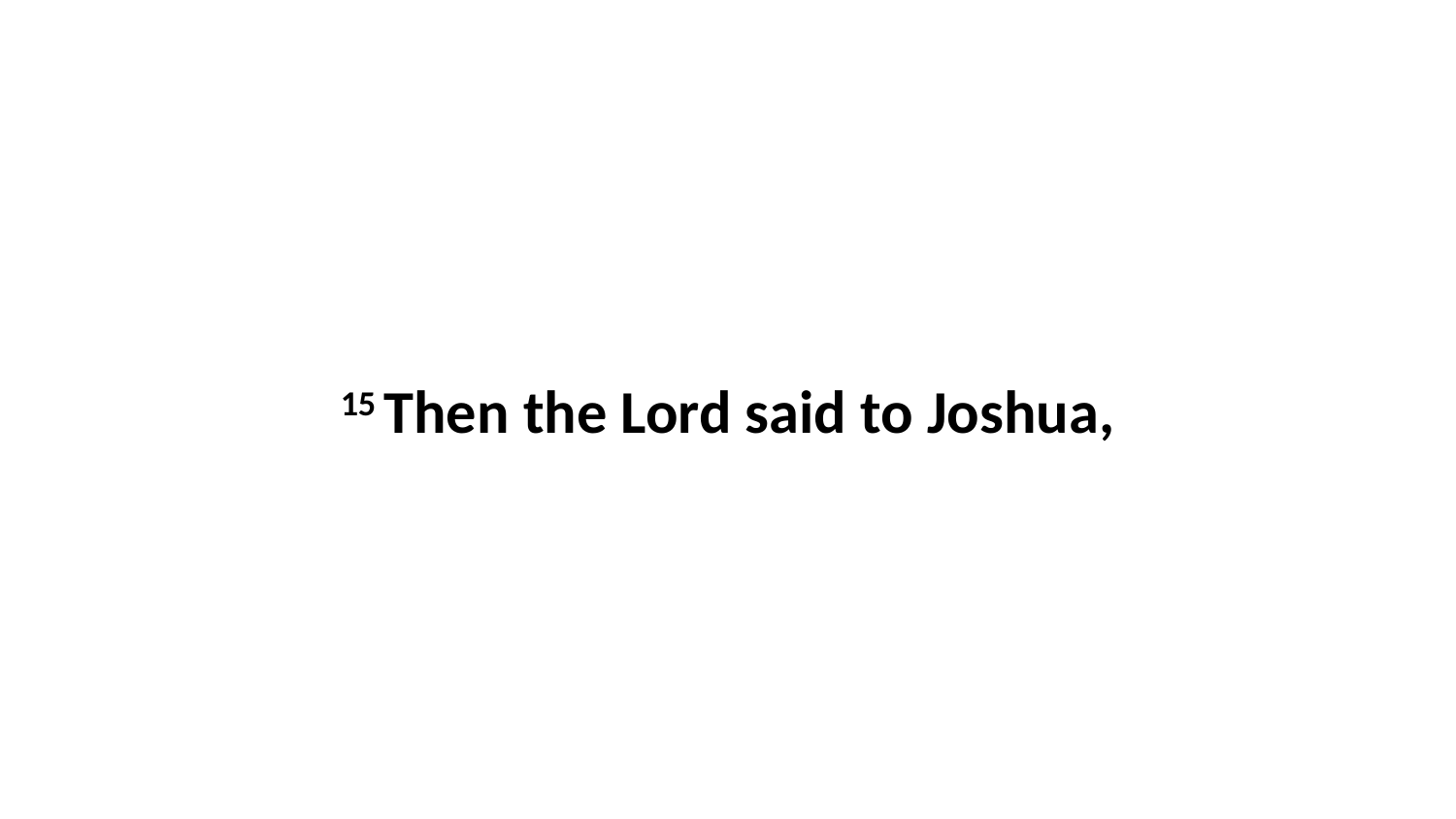

15 Then the Lord said to Joshua,